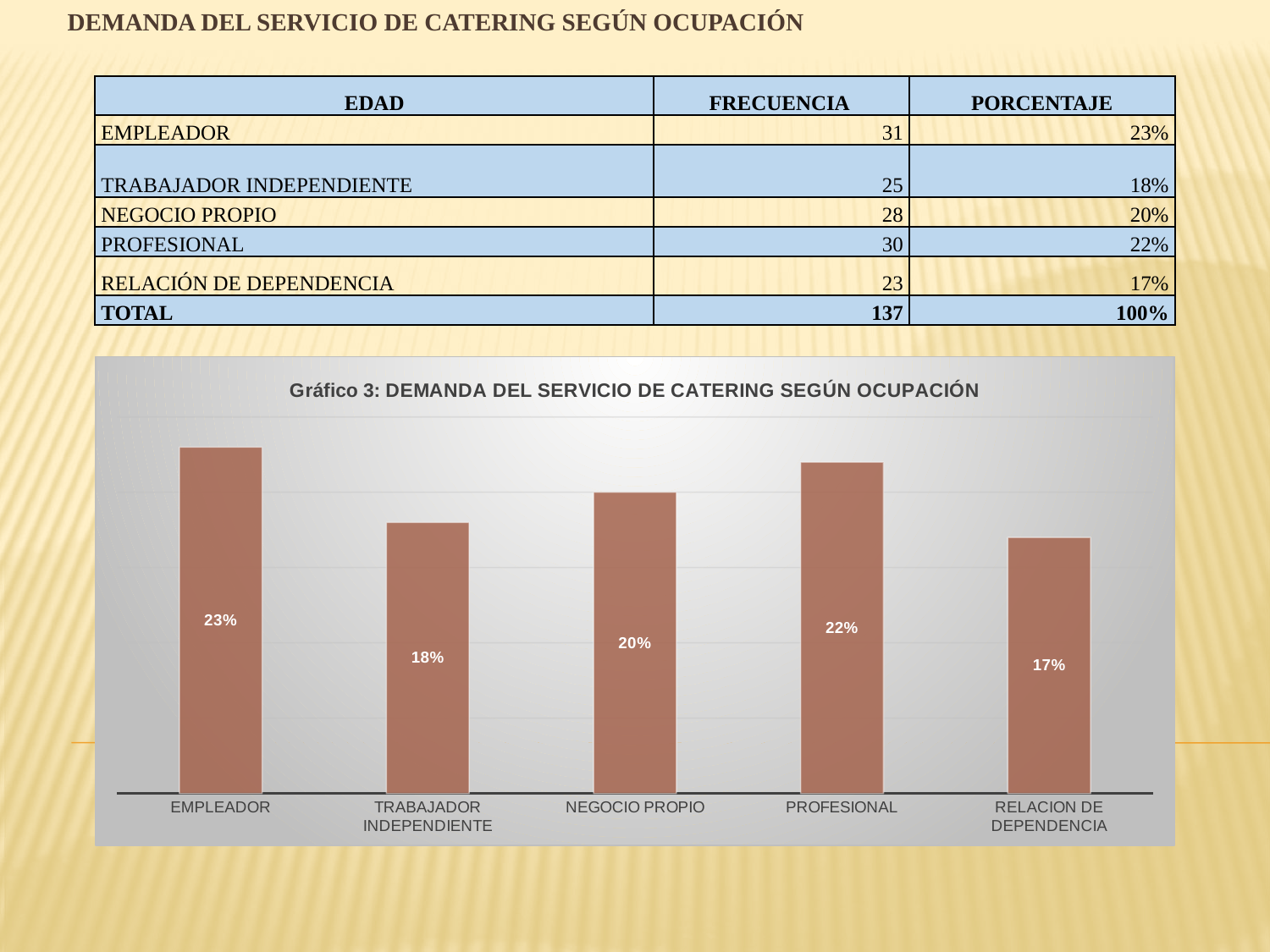

# Demanda del servicio de catering según ocupación
| EDAD | FRECUENCIA | PORCENTAJE |
| --- | --- | --- |
| EMPLEADOR | 31 | 23% |
| TRABAJADOR INDEPENDIENTE | 25 | 18% |
| NEGOCIO PROPIO | 28 | 20% |
| PROFESIONAL | 30 | 22% |
| RELACIÓN DE DEPENDENCIA | 23 | 17% |
| TOTAL | 137 | 100% |

### Chart: Gráfico 3: DEMANDA DEL SERVICIO DE CATERING SEGÚN OCUPACIÓN

| Category |  |
|---|---|
| EMPLEADOR | 0.23 |
| TRABAJADOR INDEPENDIENTE | 0.18000000000000024 |
| NEGOCIO PROPIO | 0.2 |
| PROFESIONAL | 0.22 |
| RELACION DE DEPENDENCIA | 0.17 |